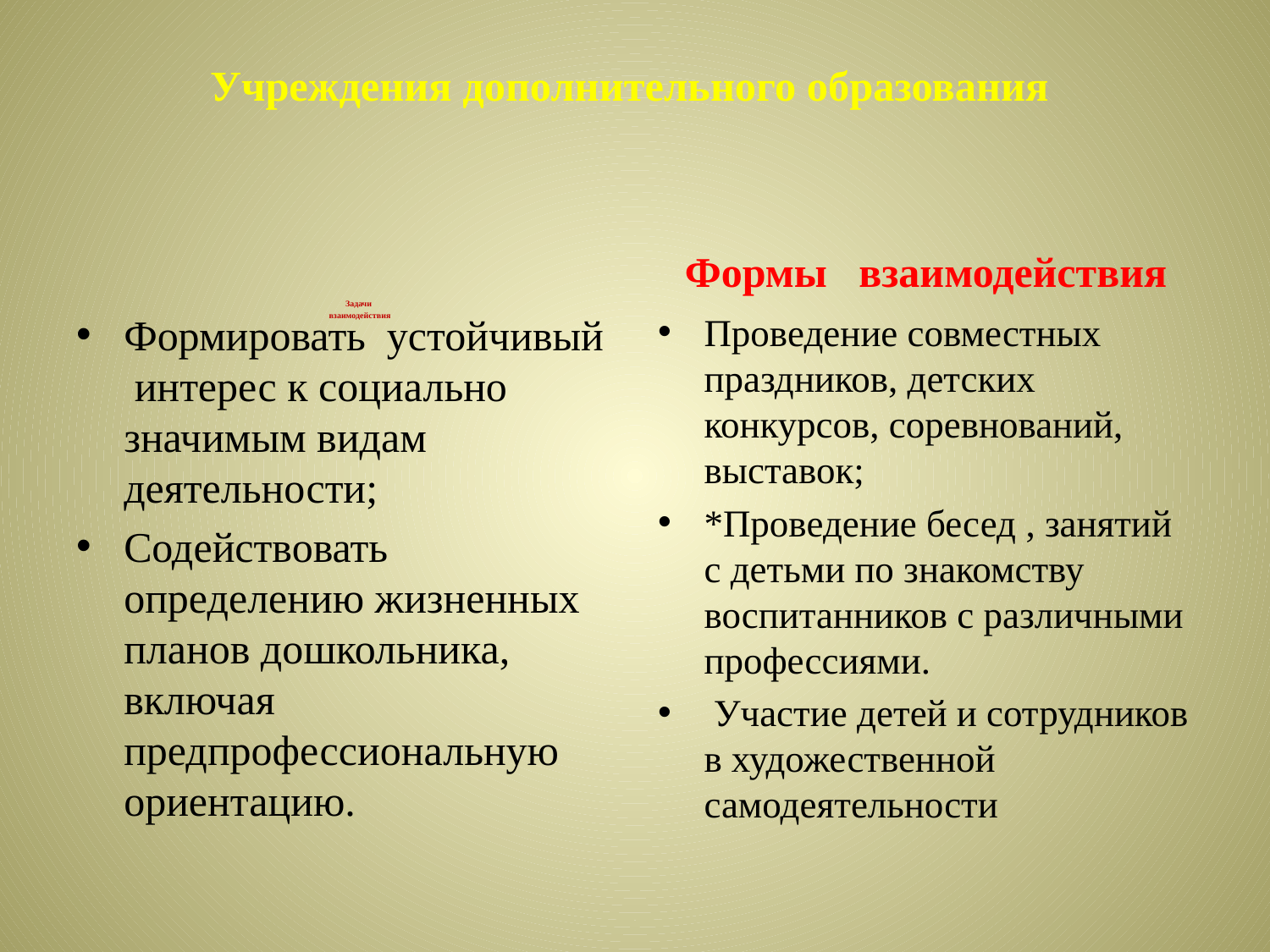

# Учреждения дополнительного образования
Формы   взаимодействия

Задачи
взаимодействия

Формировать  устойчивый  интерес к социально значимым видам деятельности;
Содействовать определению жизненных планов дошкольника, включая предпрофессиональную ориентацию.
Проведение совместных праздников, детских конкурсов, соревнований, выставок;
*Проведение бесед , занятий с детьми по знакомству воспитанников с различными профессиями.
 Участие детей и сотрудников в художественной самодеятельности